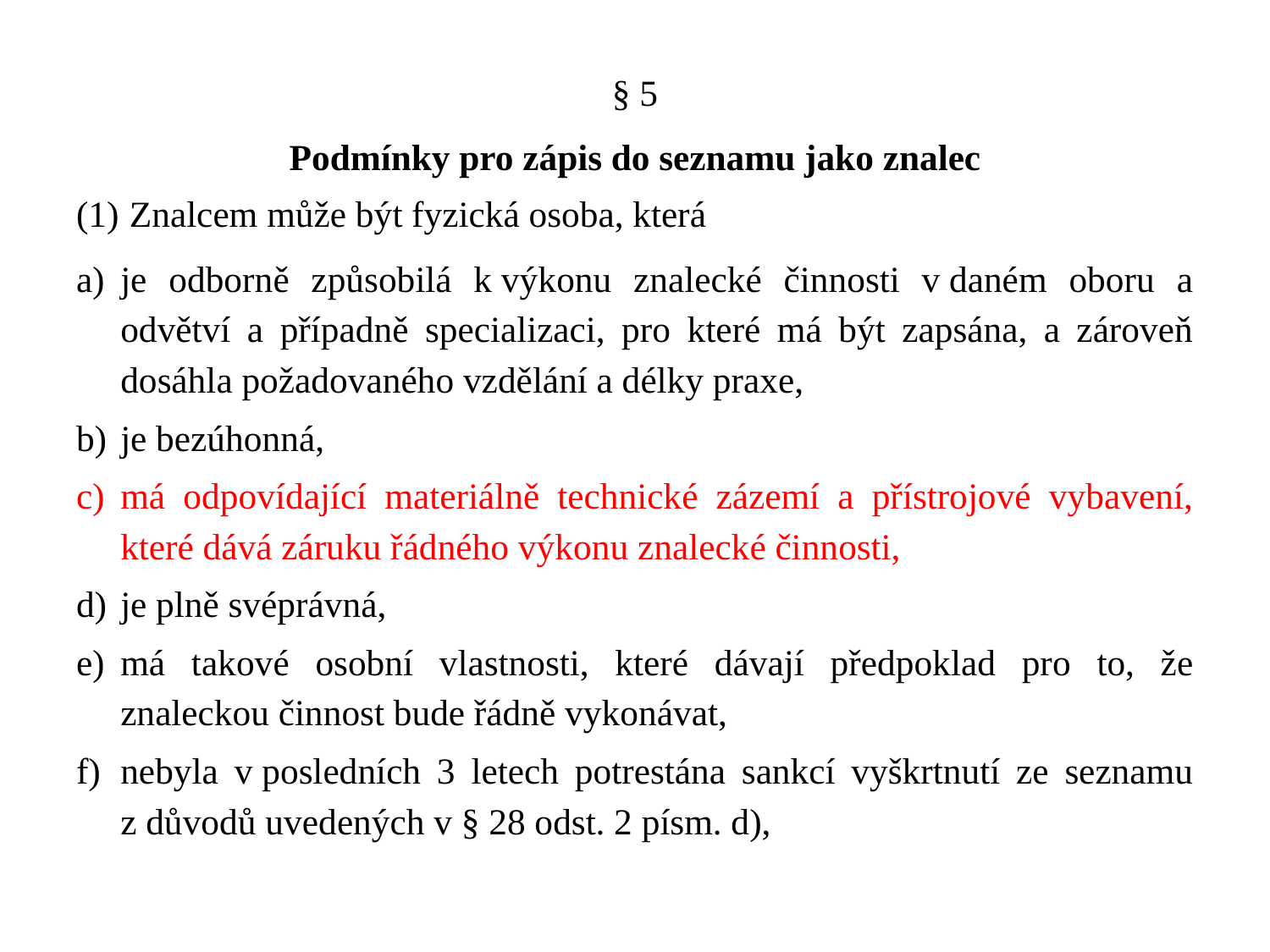

#
§ 5
Podmínky pro zápis do seznamu jako znalec
 Znalcem může být fyzická osoba, která
je odborně způsobilá k výkonu znalecké činnosti v daném oboru a odvětví a případně specializaci, pro které má být zapsána, a zároveň dosáhla požadovaného vzdělání a délky praxe,
je bezúhonná,
má odpovídající materiálně technické zázemí a přístrojové vybavení, které dává záruku řádného výkonu znalecké činnosti,
je plně svéprávná,
má takové osobní vlastnosti, které dávají předpoklad pro to, že znaleckou činnost bude řádně vykonávat,
nebyla v posledních 3 letech potrestána sankcí vyškrtnutí ze seznamu z důvodů uvedených v § 28 odst. 2 písm. d),